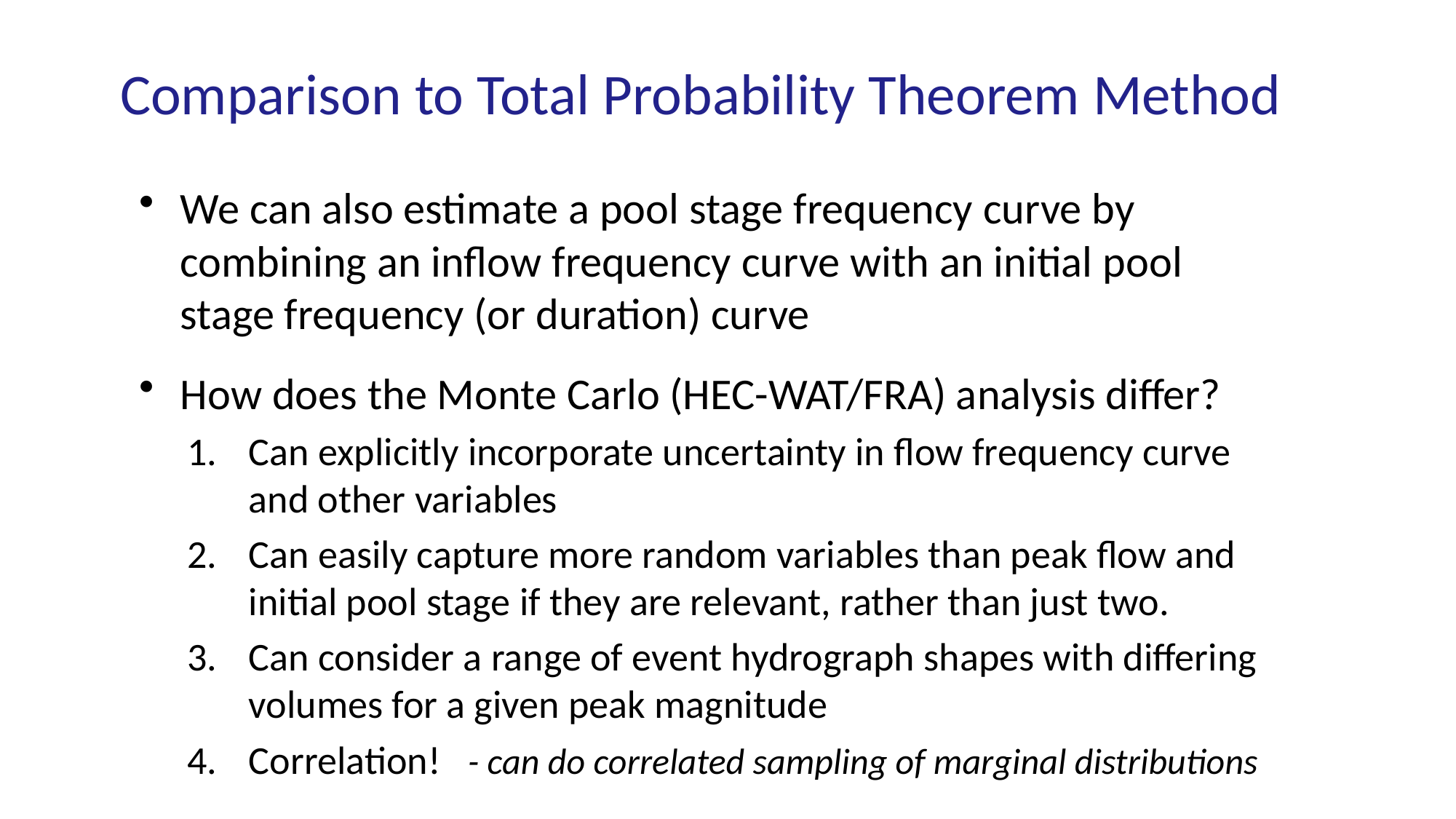

# Comparison to Total Probability Theorem Method
We can also estimate a pool stage frequency curve by combining an inflow frequency curve with an initial pool stage frequency (or duration) curve
How does the Monte Carlo (HEC-WAT/FRA) analysis differ?
Can explicitly incorporate uncertainty in flow frequency curve and other variables
Can easily capture more random variables than peak flow and initial pool stage if they are relevant, rather than just two.
Can consider a range of event hydrograph shapes with differing volumes for a given peak magnitude
Correlation!   - can do correlated sampling of marginal distributions